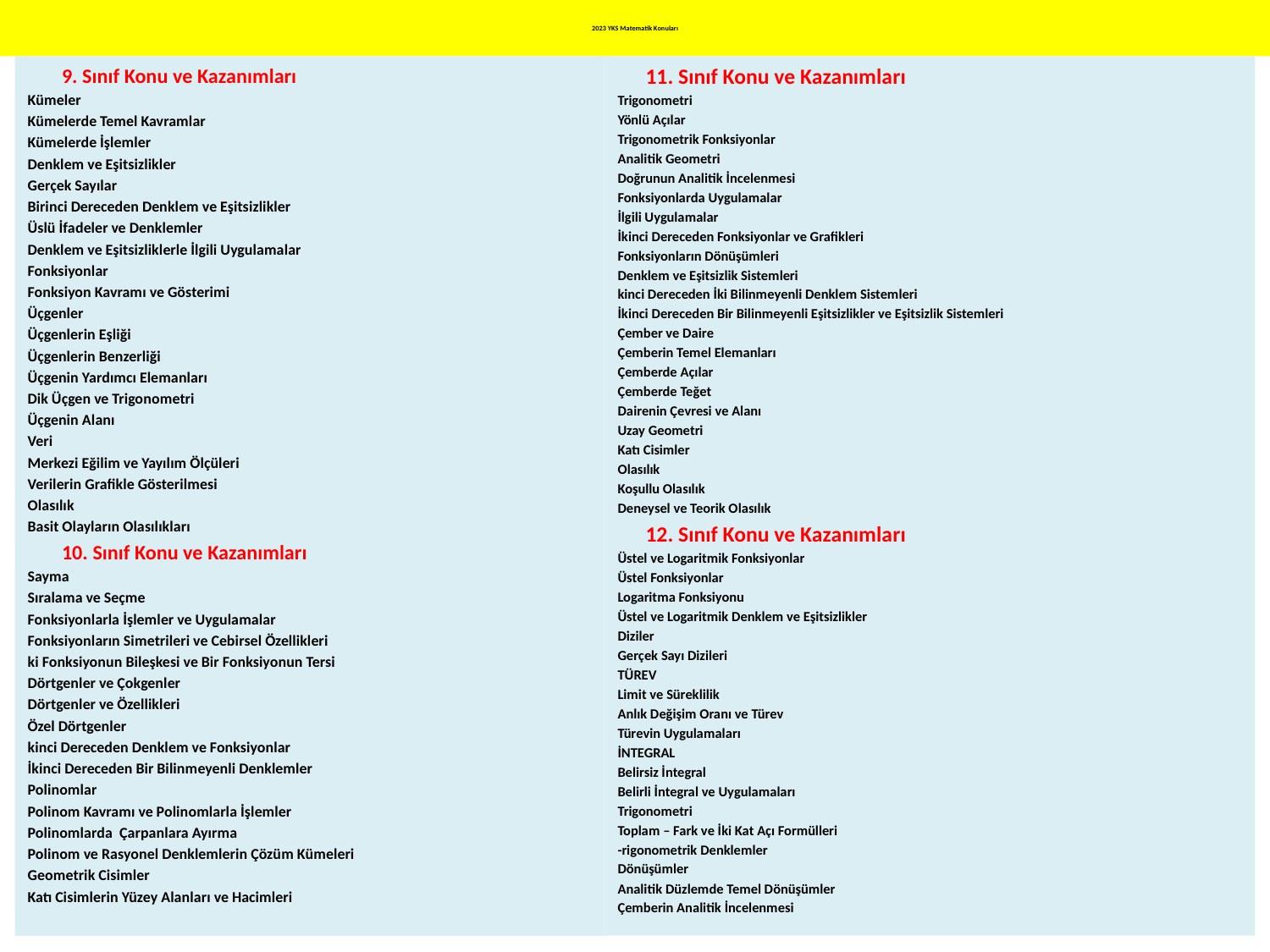

# 2023 YKS Matematik Konuları
	9. Sınıf Konu ve Kazanımları
Kümeler
Kümelerde Temel Kavramlar
Kümelerde İşlemler
Denklem ve Eşitsizlikler
Gerçek Sayılar
Birinci Dereceden Denklem ve Eşitsizlikler
Üslü İfadeler ve Denklemler
Denklem ve Eşitsizliklerle İlgili Uygulamalar
Fonksiyonlar
Fonksiyon Kavramı ve Gösterimi
Üçgenler
Üçgenlerin Eşliği
Üçgenlerin Benzerliği
Üçgenin Yardımcı Elemanları
Dik Üçgen ve Trigonometri
Üçgenin Alanı
Veri
Merkezi Eğilim ve Yayılım Ölçüleri
Verilerin Grafikle Gösterilmesi
Olasılık
Basit Olayların Olasılıkları
	10. Sınıf Konu ve Kazanımları
Sayma
Sıralama ve Seçme
Fonksiyonlarla İşlemler ve Uygulamalar
Fonksiyonların Simetrileri ve Cebirsel Özellikleri
ki Fonksiyonun Bileşkesi ve Bir Fonksiyonun Tersi
Dörtgenler ve Çokgenler
Dörtgenler ve Özellikleri
Özel Dörtgenler
kinci Dereceden Denklem ve Fonksiyonlar
İkinci Dereceden Bir Bilinmeyenli Denklemler
Polinomlar
Polinom Kavramı ve Polinomlarla İşlemler
Polinomlarda  Çarpanlara Ayırma
Polinom ve Rasyonel Denklemlerin Çözüm Kümeleri
Geometrik Cisimler
Katı Cisimlerin Yüzey Alanları ve Hacimleri

	11. Sınıf Konu ve Kazanımları
Trigonometri
Yönlü Açılar
Trigonometrik Fonksiyonlar
Analitik Geometri
Doğrunun Analitik İncelenmesi
Fonksiyonlarda Uygulamalar
İlgili Uygulamalar
İkinci Dereceden Fonksiyonlar ve Grafikleri
Fonksiyonların Dönüşümleri
Denklem ve Eşitsizlik Sistemleri
kinci Dereceden İki Bilinmeyenli Denklem Sistemleri
İkinci Dereceden Bir Bilinmeyenli Eşitsizlikler ve Eşitsizlik Sistemleri
Çember ve Daire
Çemberin Temel Elemanları
Çemberde Açılar
Çemberde Teğet
Dairenin Çevresi ve Alanı
Uzay Geometri
Katı Cisimler
Olasılık
Koşullu Olasılık
Deneysel ve Teorik Olasılık
	12. Sınıf Konu ve Kazanımları
Üstel ve Logaritmik Fonksiyonlar
Üstel Fonksiyonlar
Logaritma Fonksiyonu
Üstel ve Logaritmik Denklem ve Eşitsizlikler
Diziler
Gerçek Sayı Dizileri
TÜREV
Limit ve Süreklilik
Anlık Değişim Oranı ve Türev
Türevin Uygulamaları
İNTEGRAL
Belirsiz İntegral
Belirli İntegral ve Uygulamaları
Trigonometri
Toplam – Fark ve İki Kat Açı Formülleri
-rigonometrik Denklemler
Dönüşümler
Analitik Düzlemde Temel Dönüşümler
Çemberin Analitik İncelenmesi